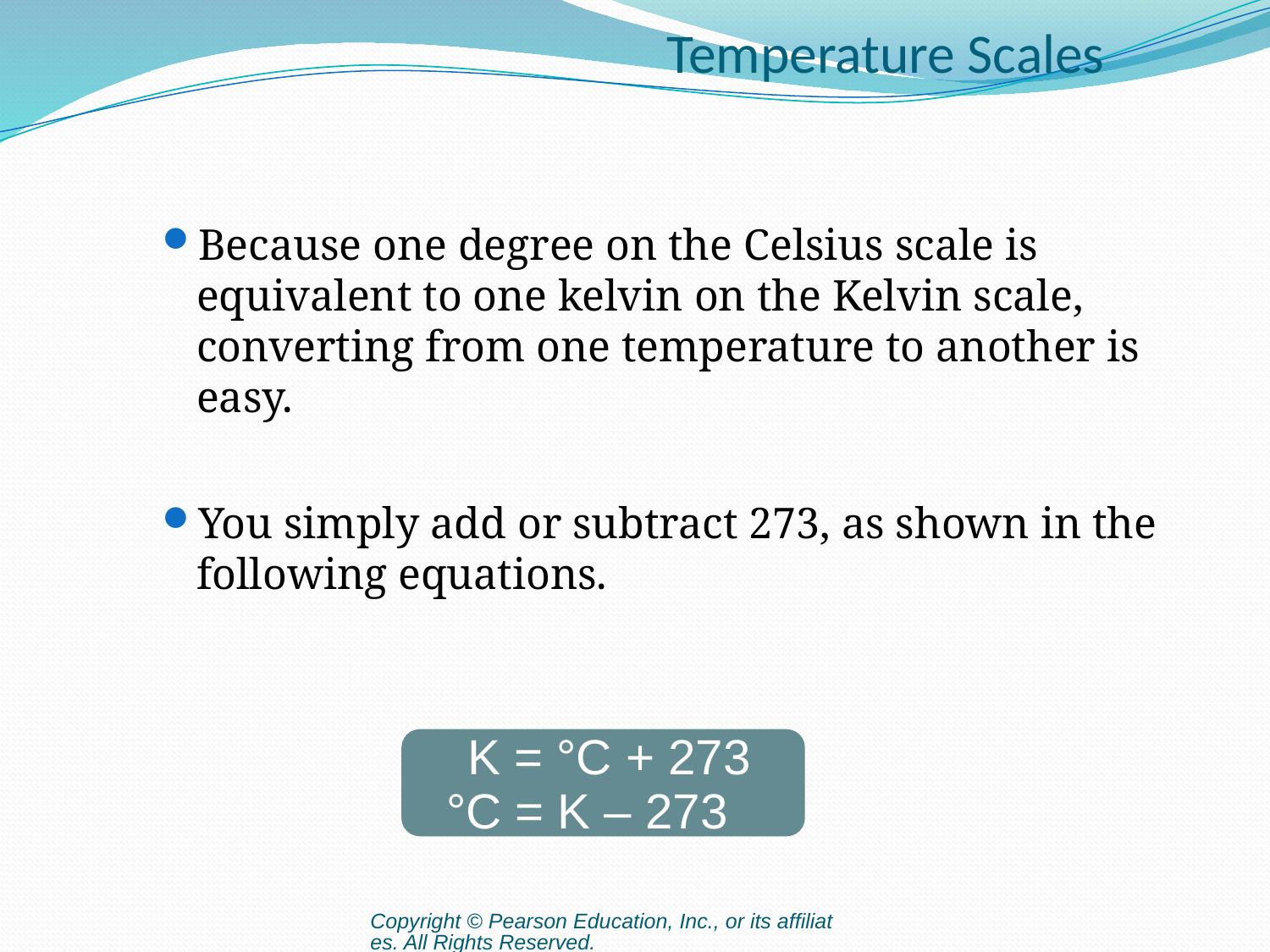

# Temperature Scales
Because one degree on the Celsius scale is equivalent to one kelvin on the Kelvin scale, converting from one temperature to another is easy.

You simply add or subtract 273, as shown in the following equations.
K = °C + 273

°C = K – 273
Copyright © Pearson Education, Inc., or its affiliates. All Rights Reserved.